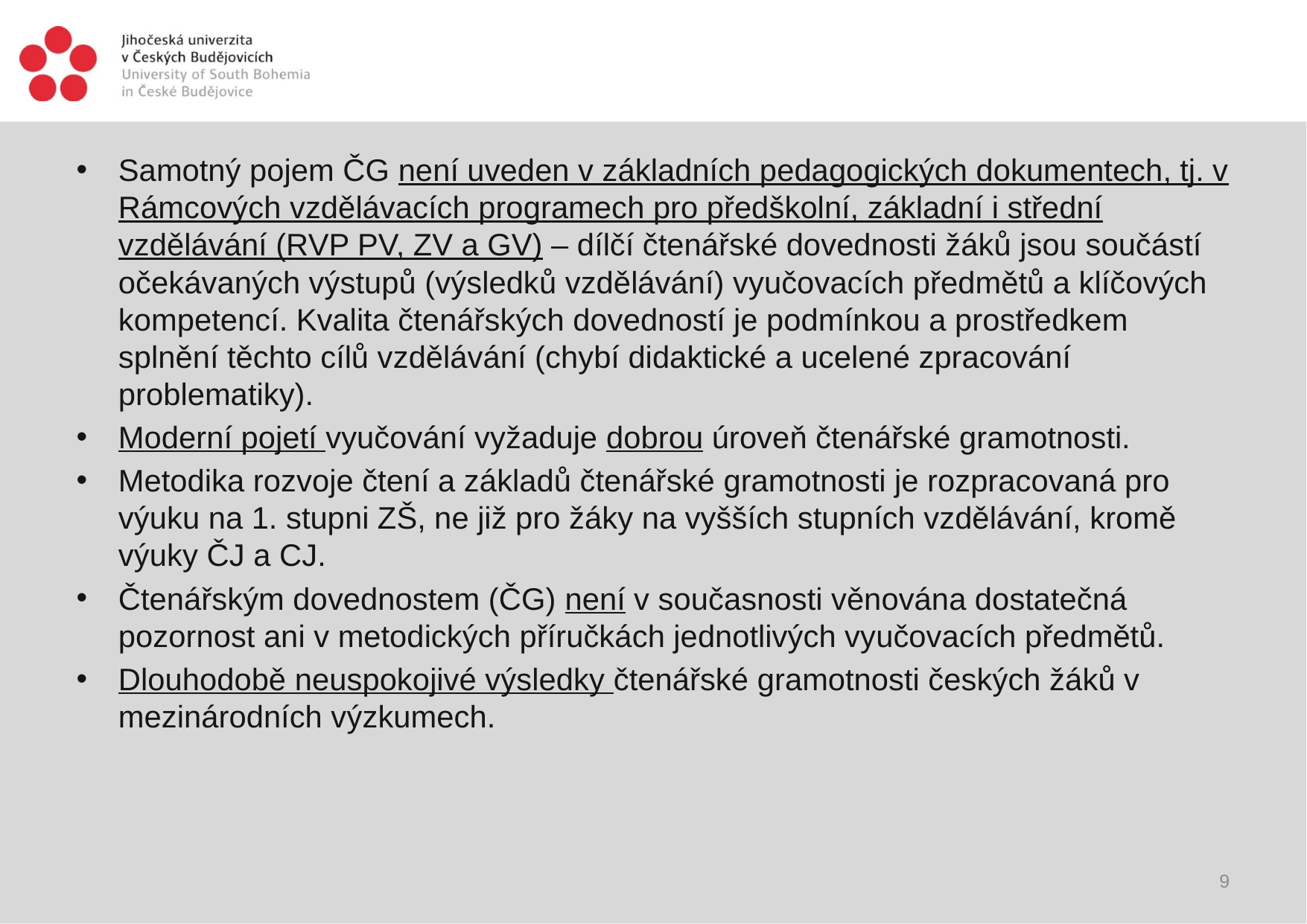

#
Samotný pojem ČG není uveden v základních pedagogických dokumentech, tj. v Rámcových vzdělávacích programech pro předškolní, základní i střední vzdělávání (RVP PV, ZV a GV) – dílčí čtenářské dovednosti žáků jsou součástí očekávaných výstupů (výsledků vzdělávání) vyučovacích předmětů a klíčových kompetencí. Kvalita čtenářských dovedností je podmínkou a prostředkem splnění těchto cílů vzdělávání (chybí didaktické a ucelené zpracování problematiky).
Moderní pojetí vyučování vyžaduje dobrou úroveň čtenářské gramotnosti.
Metodika rozvoje čtení a základů čtenářské gramotnosti je rozpracovaná pro výuku na 1. stupni ZŠ, ne již pro žáky na vyšších stupních vzdělávání, kromě výuky ČJ a CJ.
Čtenářským dovednostem (ČG) není v současnosti věnována dostatečná pozornost ani v metodických příručkách jednotlivých vyučovacích předmětů.
Dlouhodobě neuspokojivé výsledky čtenářské gramotnosti českých žáků v mezinárodních výzkumech.

9